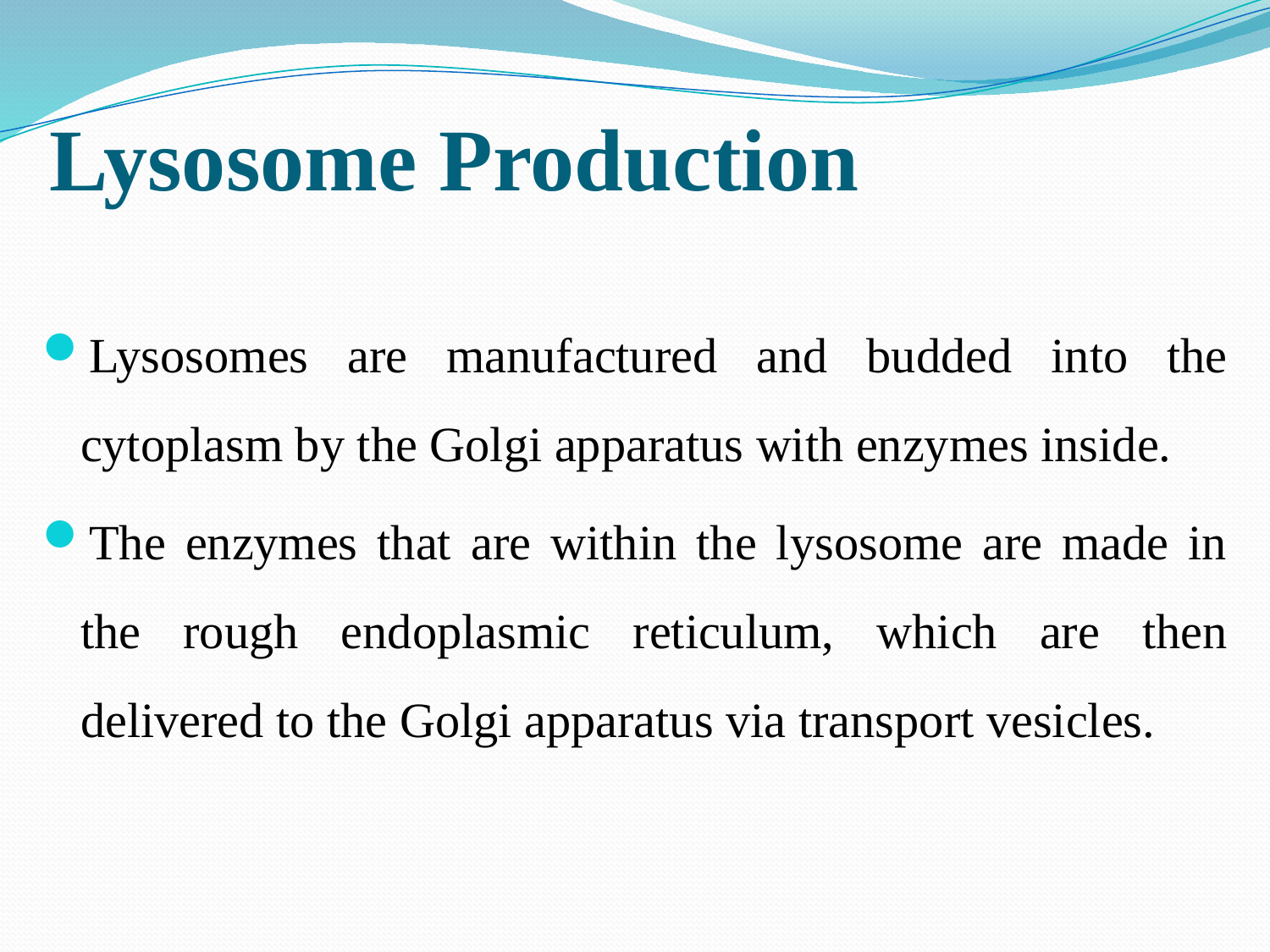

# Lysosome Production
Lysosomes are manufactured and budded into the cytoplasm by the Golgi apparatus with enzymes inside.
The enzymes that are within the lysosome are made in the rough endoplasmic reticulum, which are then delivered to the Golgi apparatus via transport vesicles.